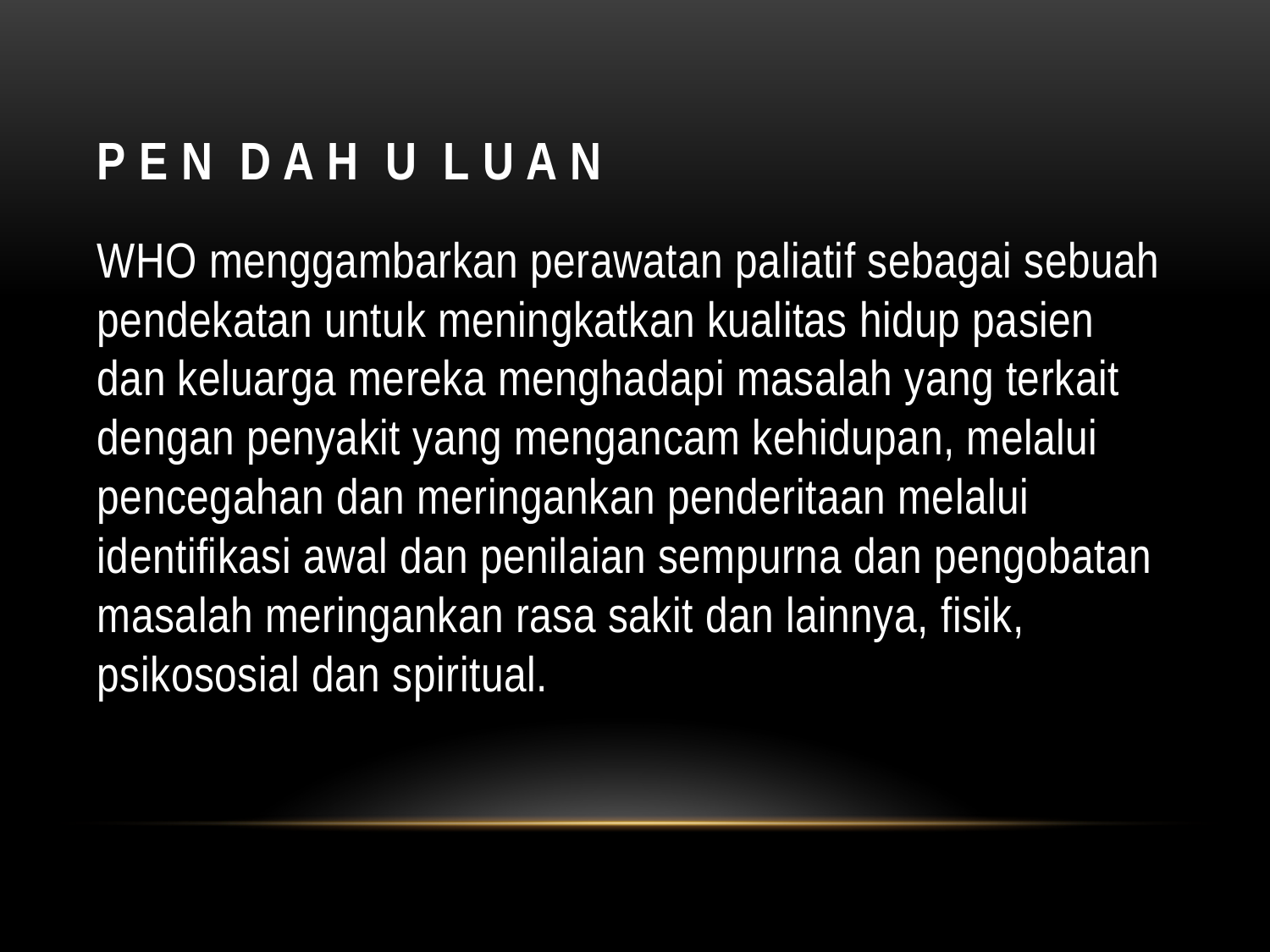

# P e n  d a h  u  l u a n
WHO menggambarkan perawatan paliatif sebagai sebuah pendekatan untuk meningkatkan kualitas hidup pasien dan keluarga mereka menghadapi masalah yang terkait dengan penyakit yang mengancam kehidupan, melalui pencegahan dan meringankan penderitaan melalui identifikasi awal dan penilaian sempurna dan pengobatan masalah meringankan rasa sakit dan lainnya, fisik, psikososial dan spiritual.